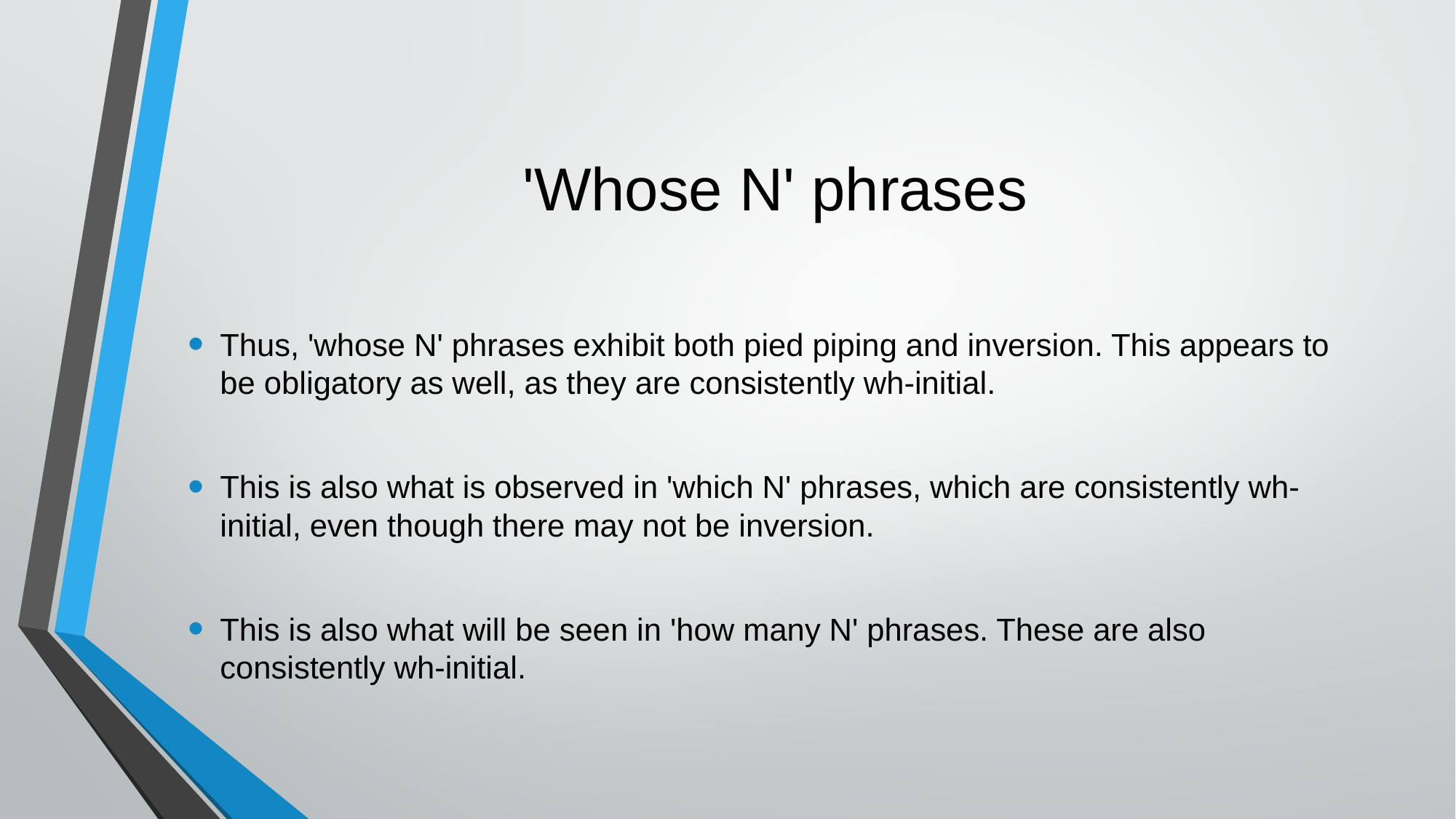

# 'Whose N' phrases
Thus, 'whose N' phrases exhibit both pied piping and inversion. This appears to be obligatory as well, as they are consistently wh-initial.

This is also what is observed in 'which N' phrases, which are consistently wh-initial, even though there may not be inversion.

This is also what will be seen in 'how many N' phrases. These are also consistently wh-initial.